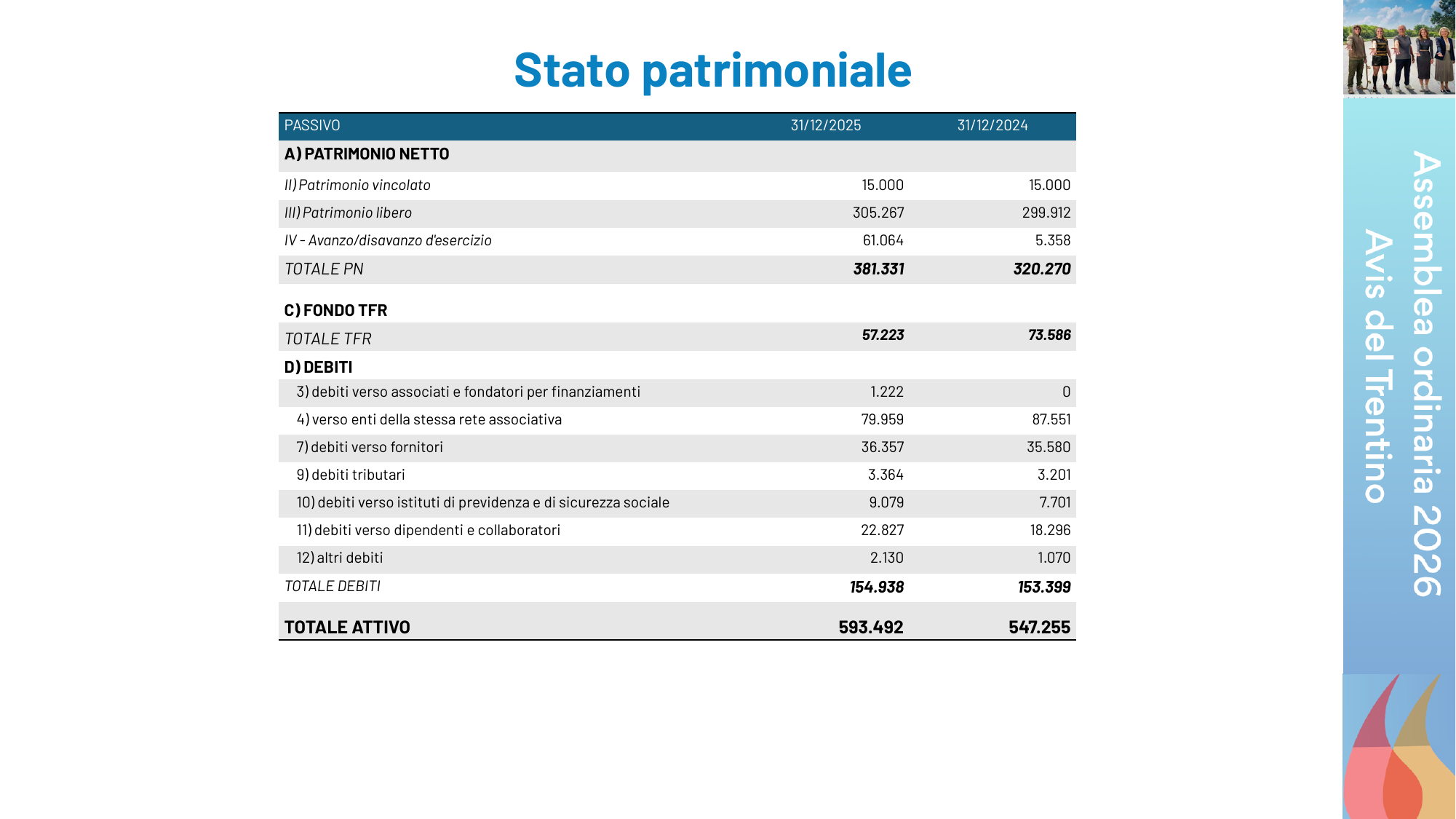

# Stato patrimoniale
| PASSIVO | 31/12/2025 | 31/12/2024 |
| --- | --- | --- |
| A) PATRIMONIO NETTO |  |  |
| II) Patrimonio vincolato | 15.000 | 15.000 |
| III) Patrimonio libero | 305.267 | 299.912 |
| IV - Avanzo/disavanzo d'esercizio | 61.064 | 5.358 |
| TOTALE PN | 381.331 | 320.270 |
| C) FONDO TFR |  |  |
| TOTALE TFR | 57.223 | 73.586 |
| D) DEBITI |  |  |
| 3) debiti verso associati e fondatori per finanziamenti | 1.222 | 0 |
| 4) verso enti della stessa rete associativa | 79.959 | 87.551 |
| 7) debiti verso fornitori | 36.357 | 35.580 |
| 9) debiti tributari | 3.364 | 3.201 |
| 10) debiti verso istituti di previdenza e di sicurezza sociale | 9.079 | 7.701 |
| 11) debiti verso dipendenti e collaboratori | 22.827 | 18.296 |
| 12) altri debiti | 2.130 | 1.070 |
| TOTALE DEBITI | 154.938 | 153.399 |
| TOTALE ATTIVO | 593.492 | 547.255 |